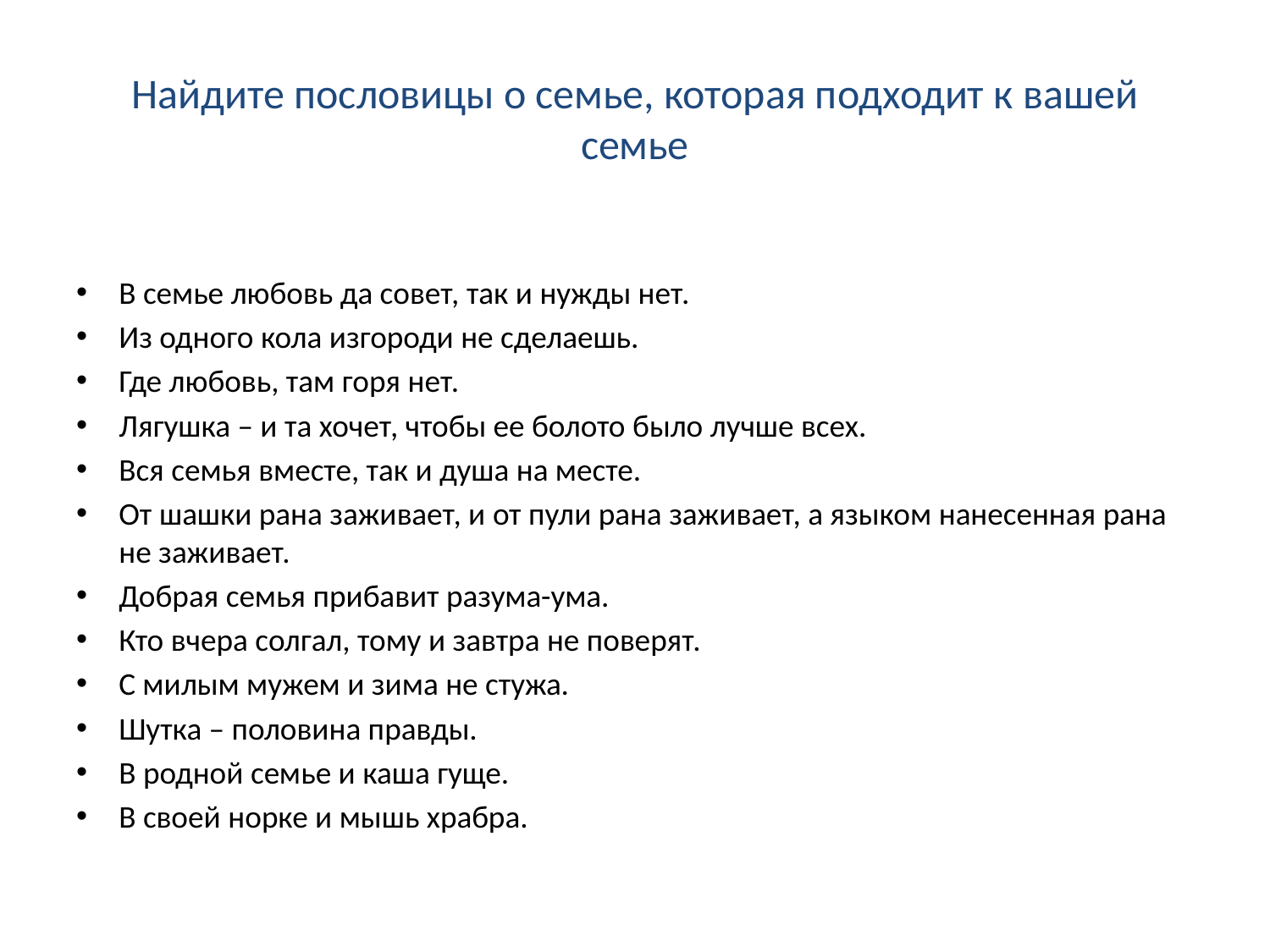

# Найдите пословицы о семье, которая подходит к вашей семье

В семье любовь да совет, так и нужды нет.
Из одного кола изгороди не сделаешь.
Где любовь, там горя нет.
Лягушка – и та хочет, чтобы ее болото было лучше всех.
Вся семья вместе, так и душа на месте.
От шашки рана заживает, и от пули рана заживает, а языком нанесенная рана не заживает.
Добрая семья прибавит разума-ума.
Кто вчера солгал, тому и завтра не поверят.
С милым мужем и зима не стужа.
Шутка – половина правды.
В родной семье и каша гуще.
В своей норке и мышь храбра.